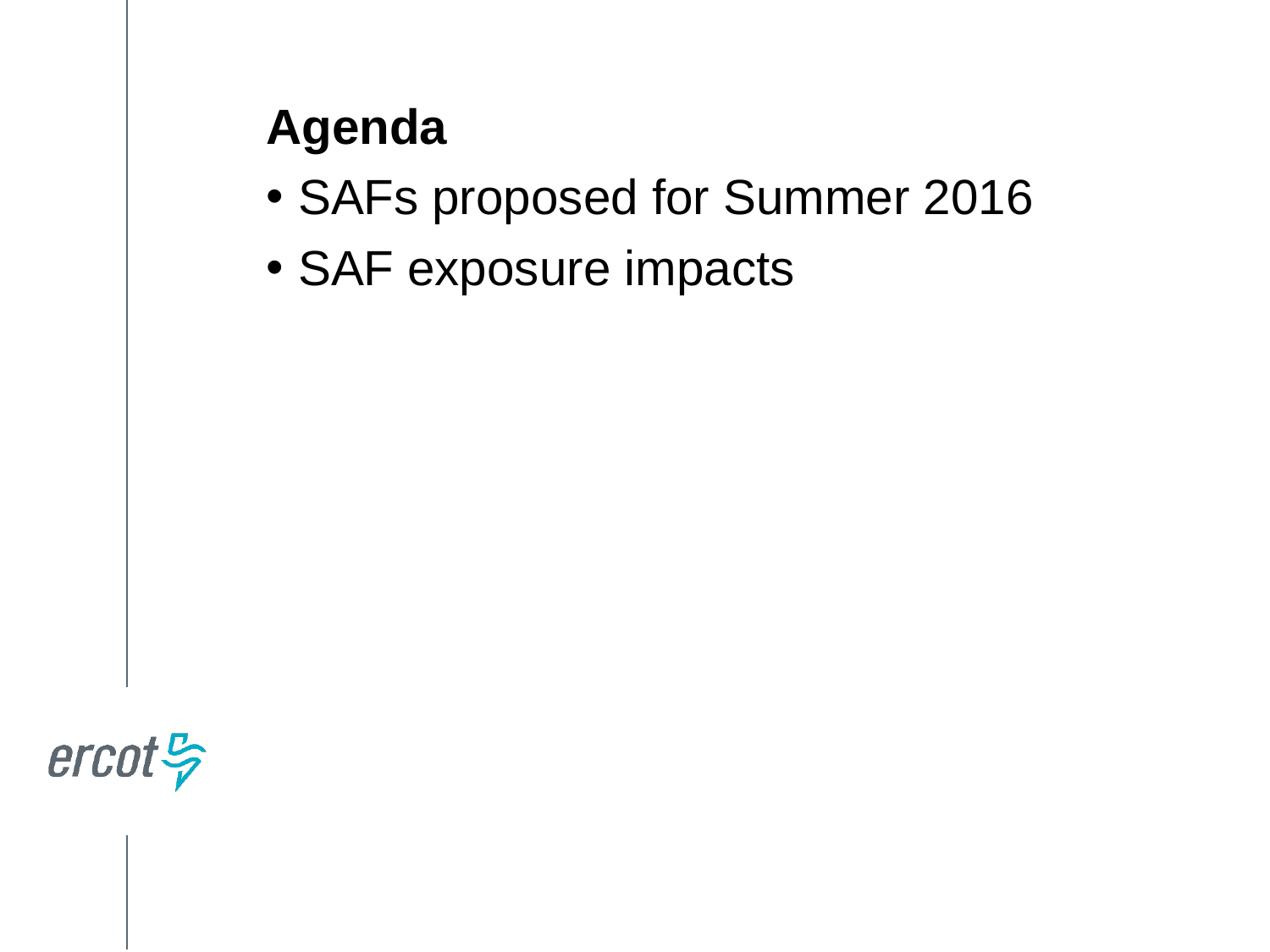

Agenda
SAFs proposed for Summer 2016
SAF exposure impacts